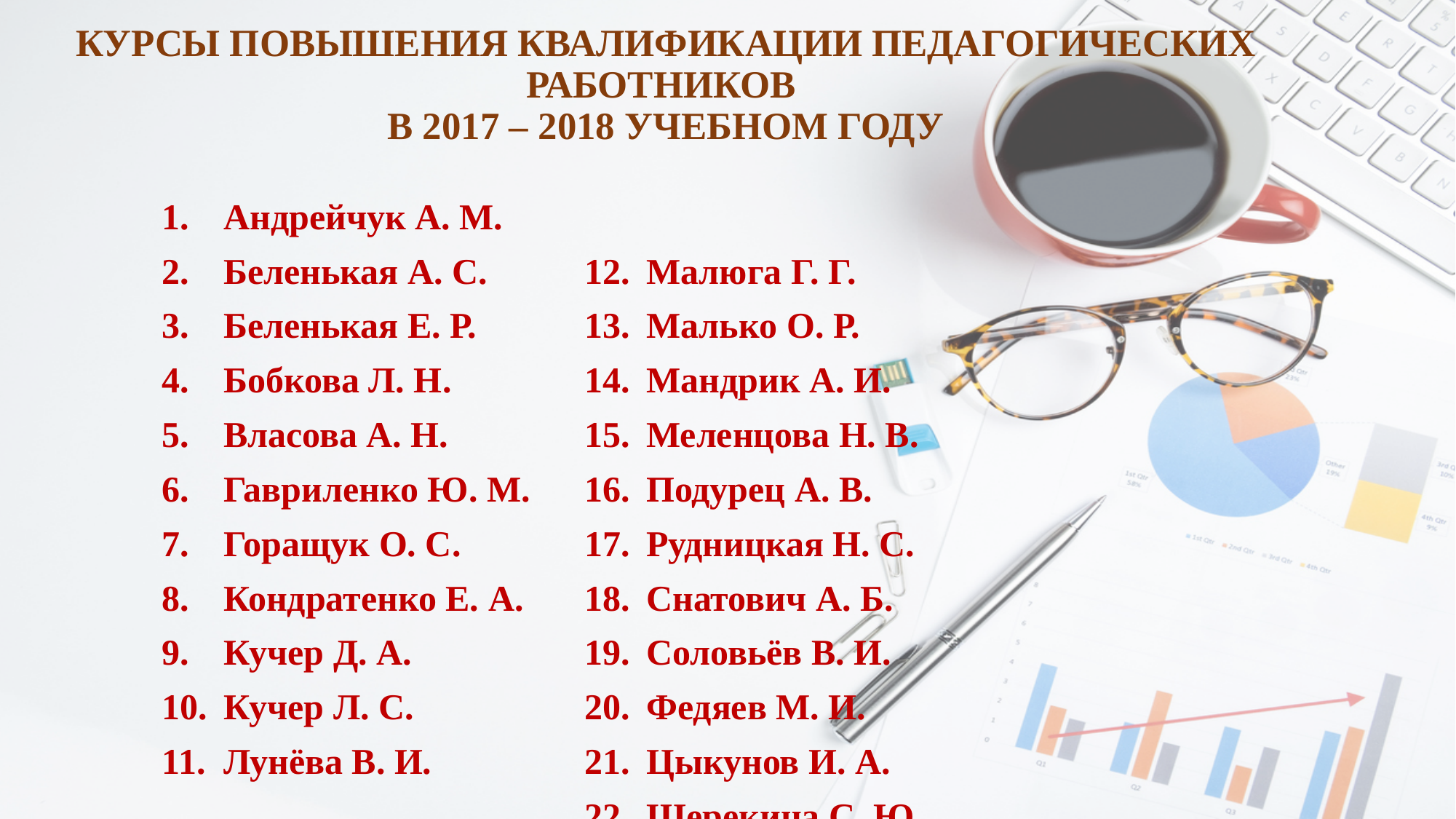

# КУРСЫ ПОВЫШЕНИЯ КВАЛИФИКАЦИИ ПЕДАГОГИЧЕСКИХ РАБОТНИКОВ В 2017 – 2018 УЧЕБНОМ ГОДУ
Андрейчук А. М.
Беленькая А. С.
Беленькая Е. Р.
Бобкова Л. Н.
Власова А. Н.
Гавриленко Ю. М.
Горащук О. С.
Кондратенко Е. А.
Кучер Д. А.
Кучер Л. С.
Лунёва В. И.

Малюга Г. Г.
Малько О. Р.
Мандрик А. И.
Меленцова Н. В.
Подурец А. В.
Рудницкая Н. С.
Снатович А. Б.
Соловьёв В. И.
Федяев М. И.
Цыкунов И. А.
Шерекина С. Ю.